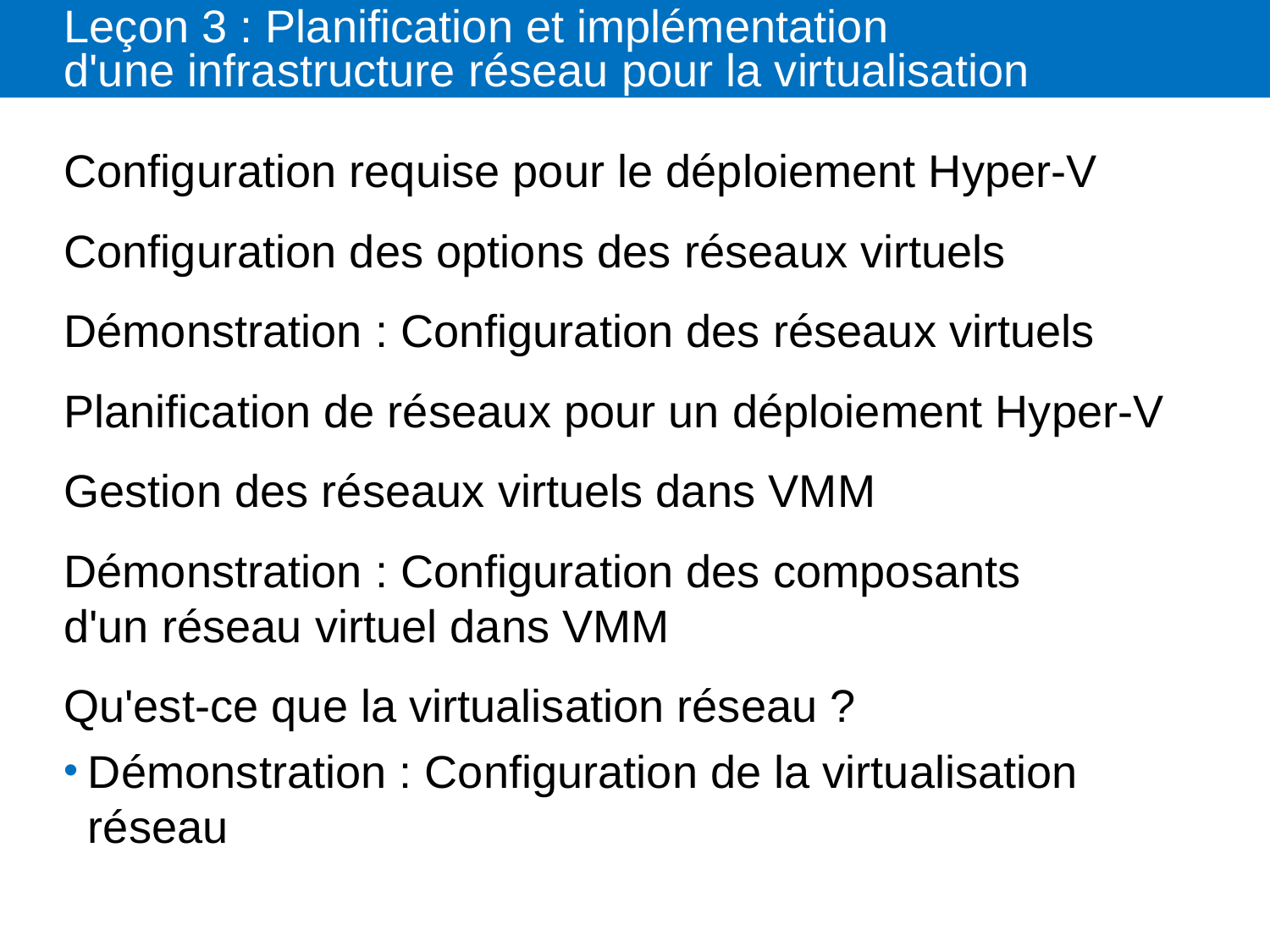

# Leçon 3 : Planification et implémentation d'une infrastructure réseau pour la virtualisation
Configuration requise pour le déploiement Hyper-V
Configuration des options des réseaux virtuels
Démonstration : Configuration des réseaux virtuels
Planification de réseaux pour un déploiement Hyper-V
Gestion des réseaux virtuels dans VMM
Démonstration : Configuration des composants d'un réseau virtuel dans VMM
Qu'est-ce que la virtualisation réseau ?
Démonstration : Configuration de la virtualisation réseau